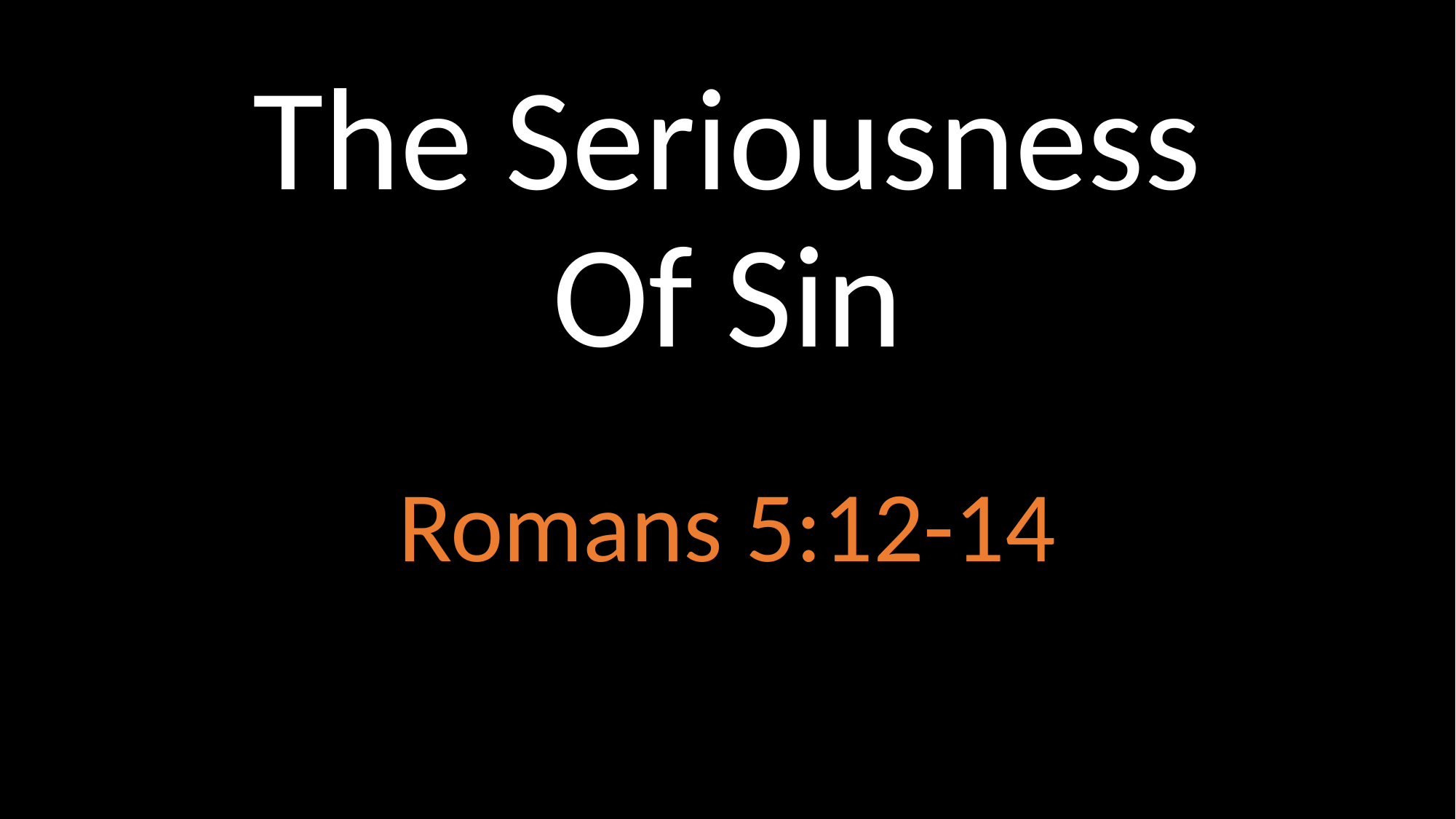

# The Seriousness Of Sin
Romans 5:12-14